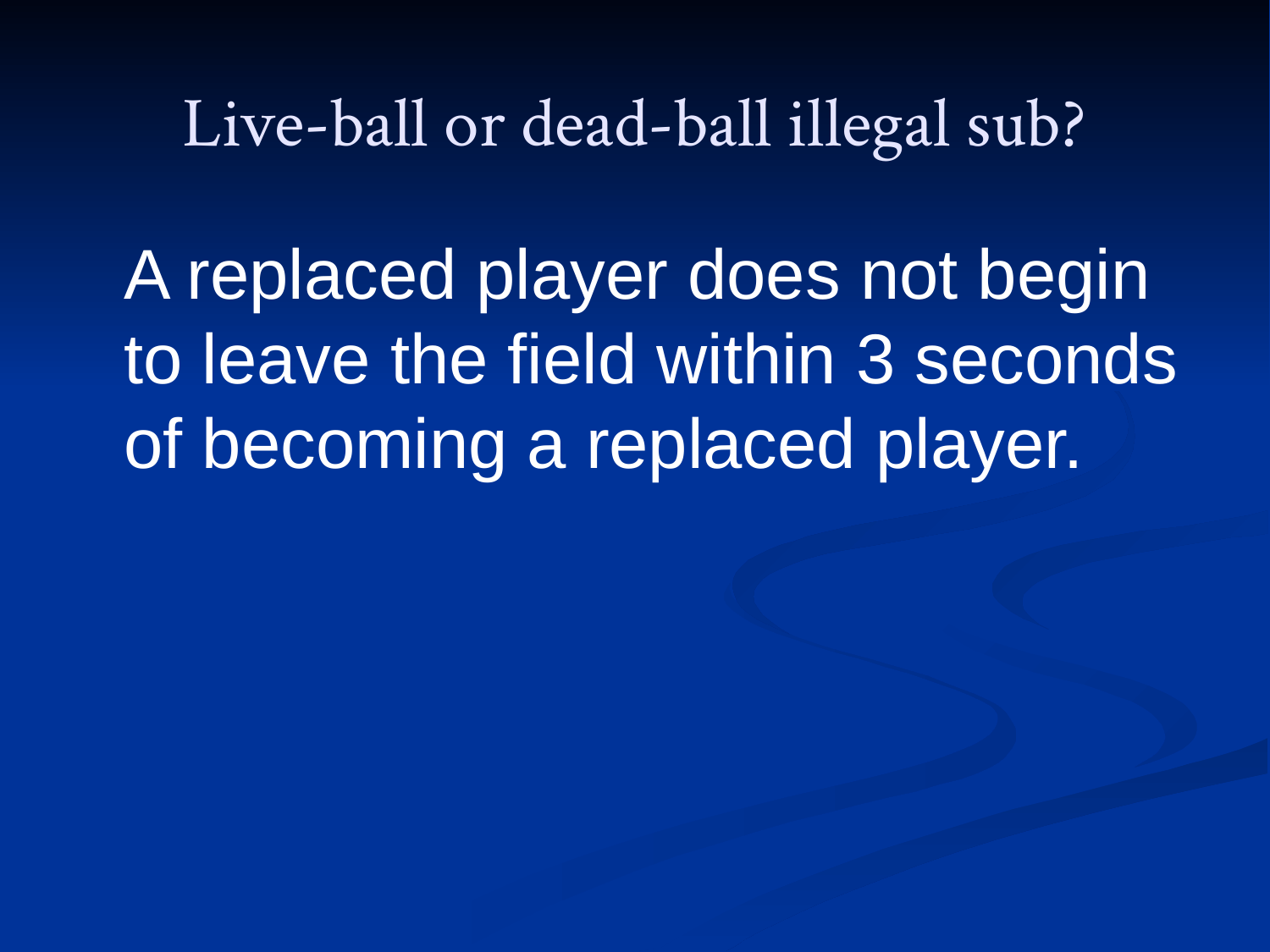

# Live-ball or dead-ball illegal sub?
A replaced player does not begin to leave the field within 3 seconds of becoming a replaced player.